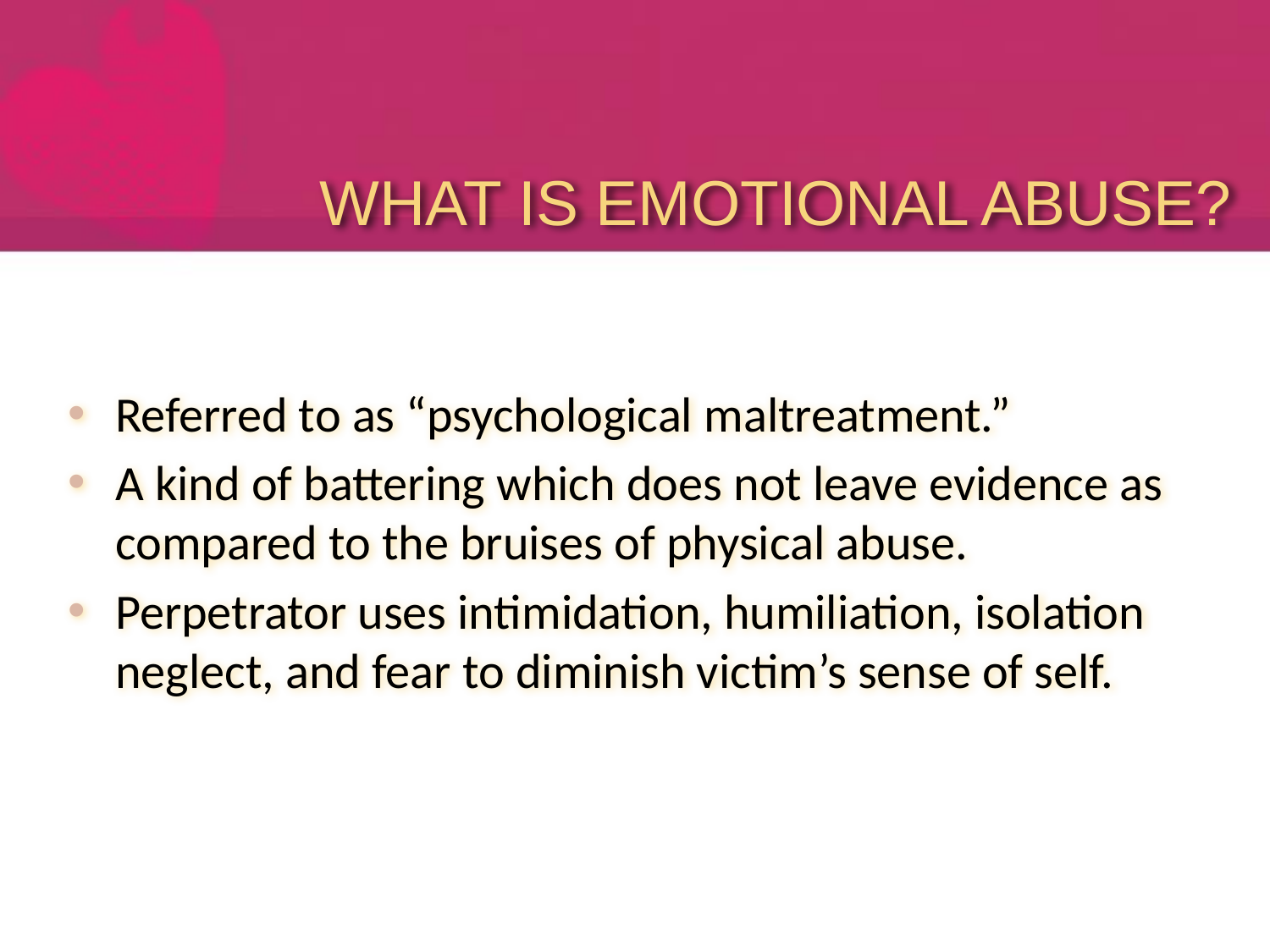

# WHAT IS EMOTIONAL ABUSE?
Referred to as “psychological maltreatment.”
A kind of battering which does not leave evidence as compared to the bruises of physical abuse.
Perpetrator uses intimidation, humiliation, isolation neglect, and fear to diminish victim’s sense of self.